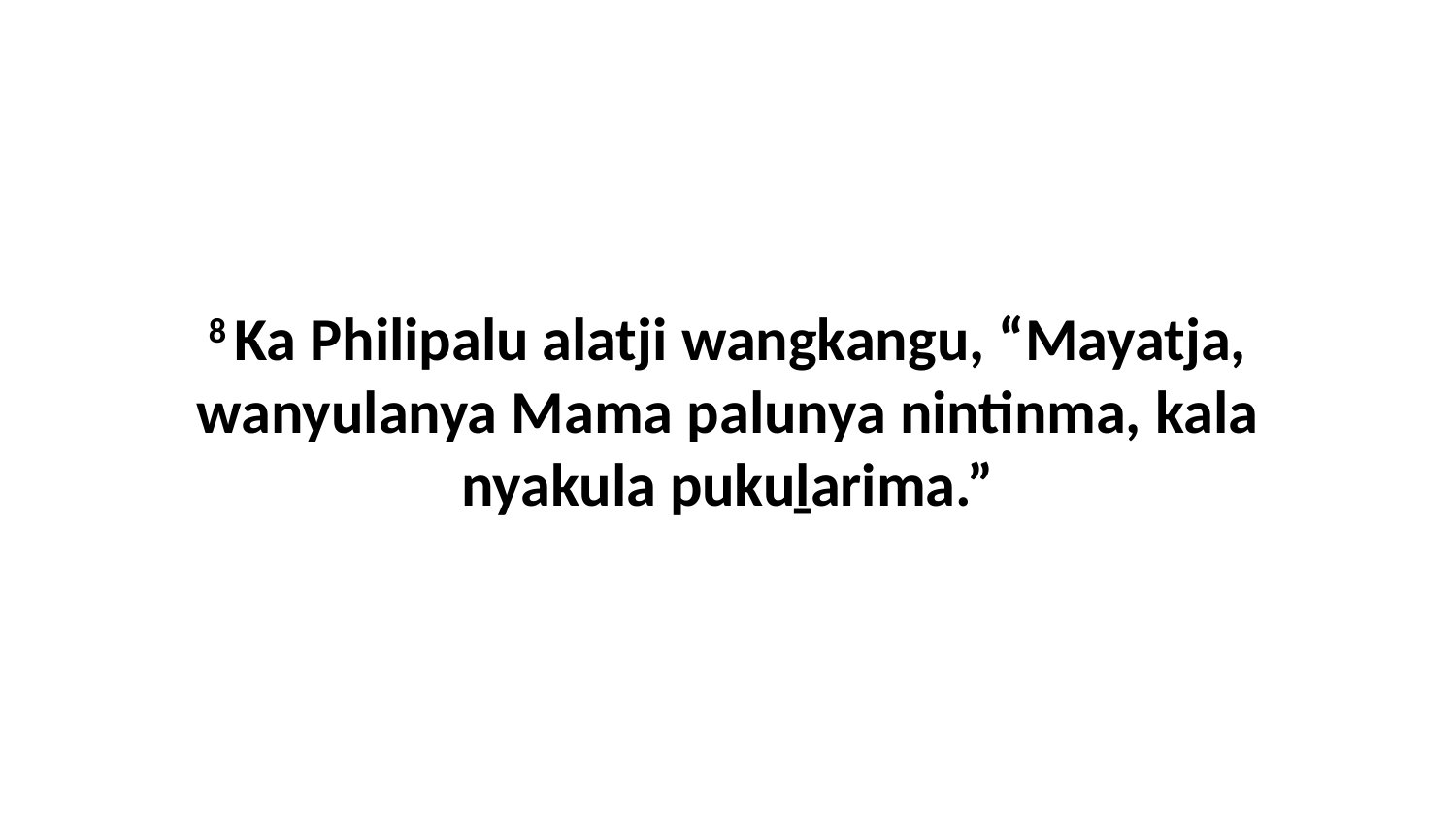

8 Ka Philipalu alatji wangkangu, “Mayatja, wanyulanya Mama palunya nintinma, kala nyakula pukuḻarima.”